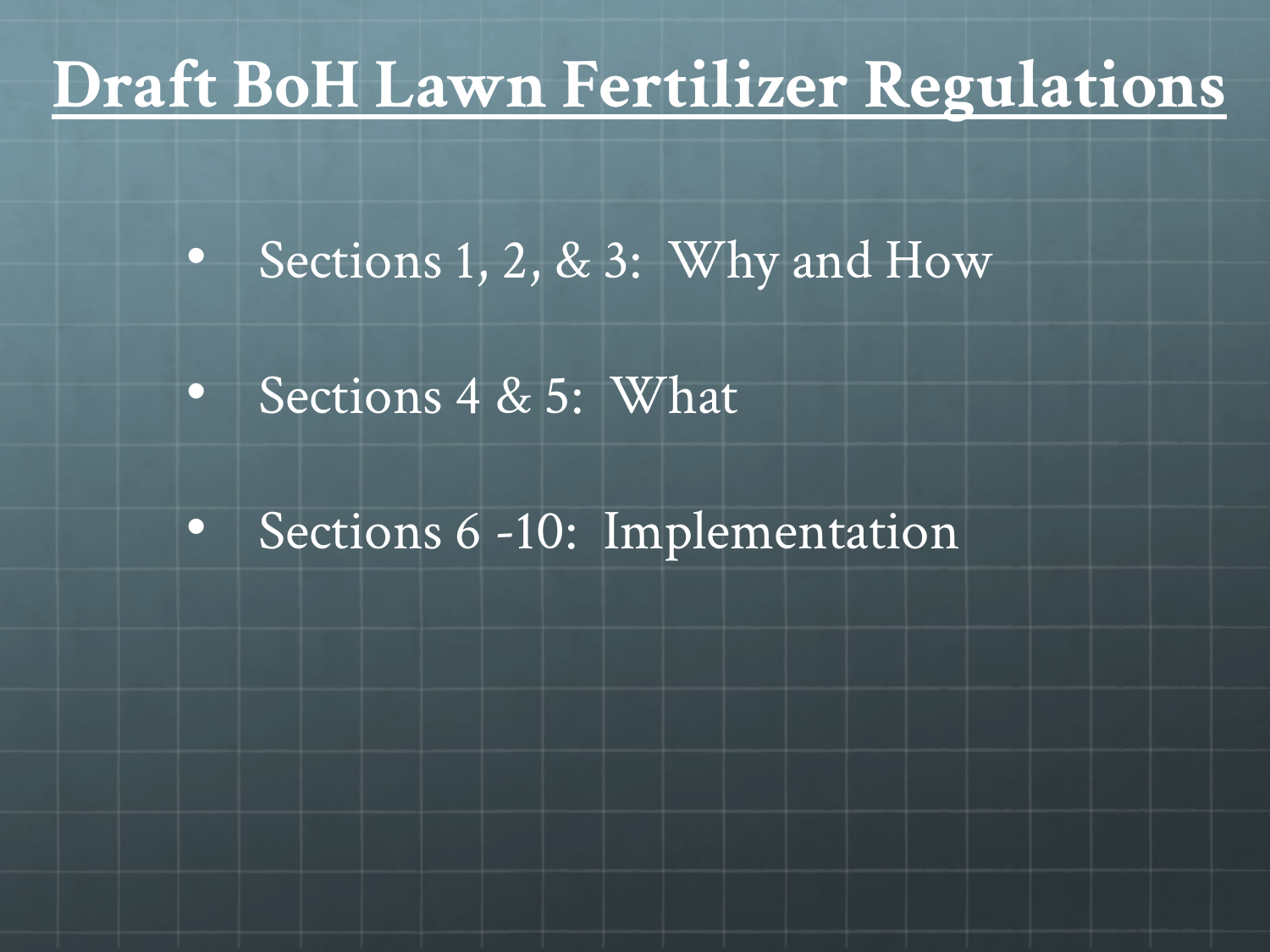

Sections 1, 2, & 3:  Why and How

Sections 4 & 5:  What

Sections 6 -10:  Implementation

# Draft BoH Lawn Fertilizer Regulations